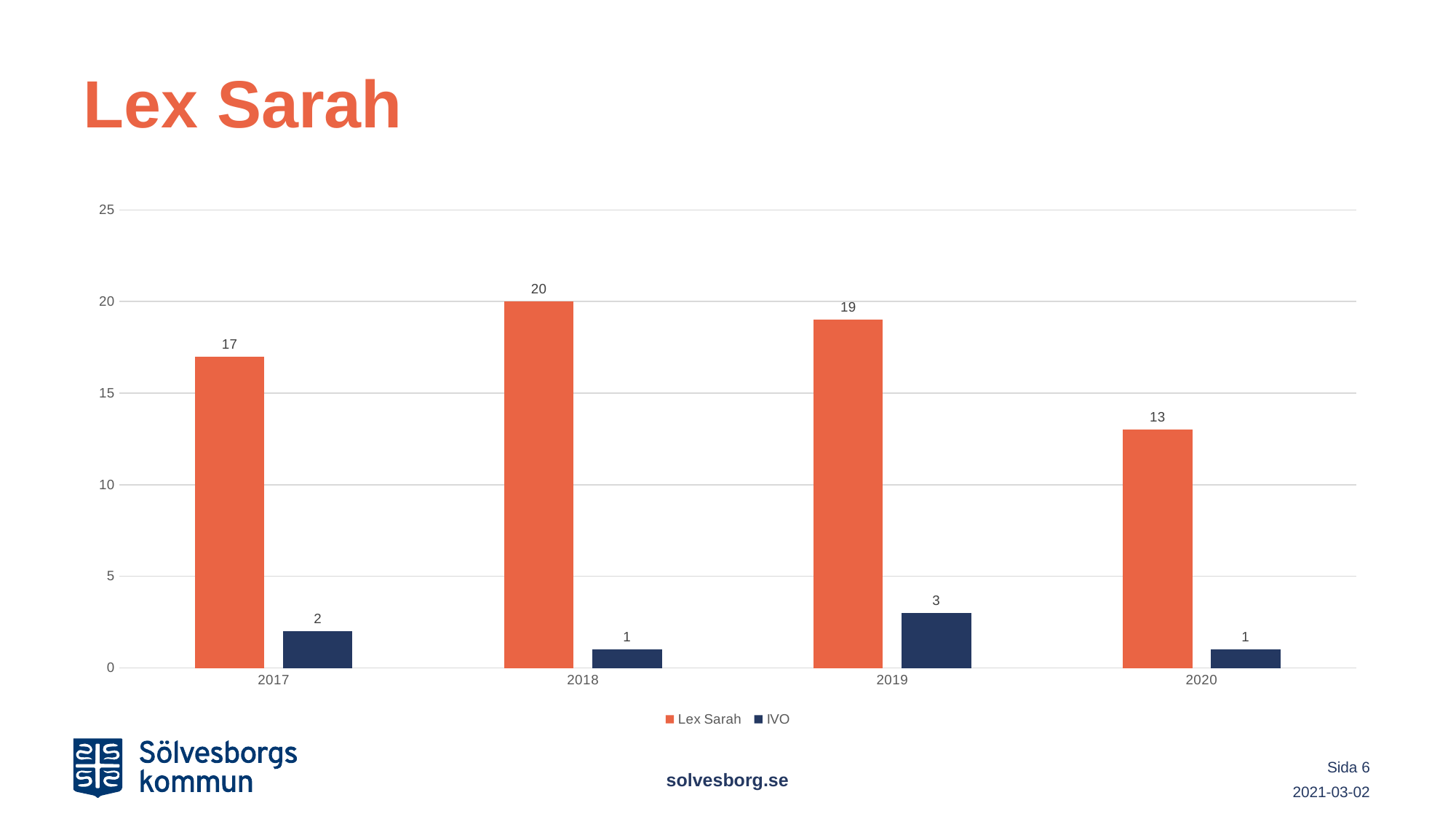

# Lex Sarah

### Chart

| Category | Lex Sarah  | IVO |
|---|---|---|
| 2017 | 17.0 | 2.0 |
| 2018 | 20.0 | 1.0 |
| 2019 | 19.0 | 3.0 |
| 2020 | 13.0 | 1.0 |
solvesborg.se
Sida 6
2021-03-02